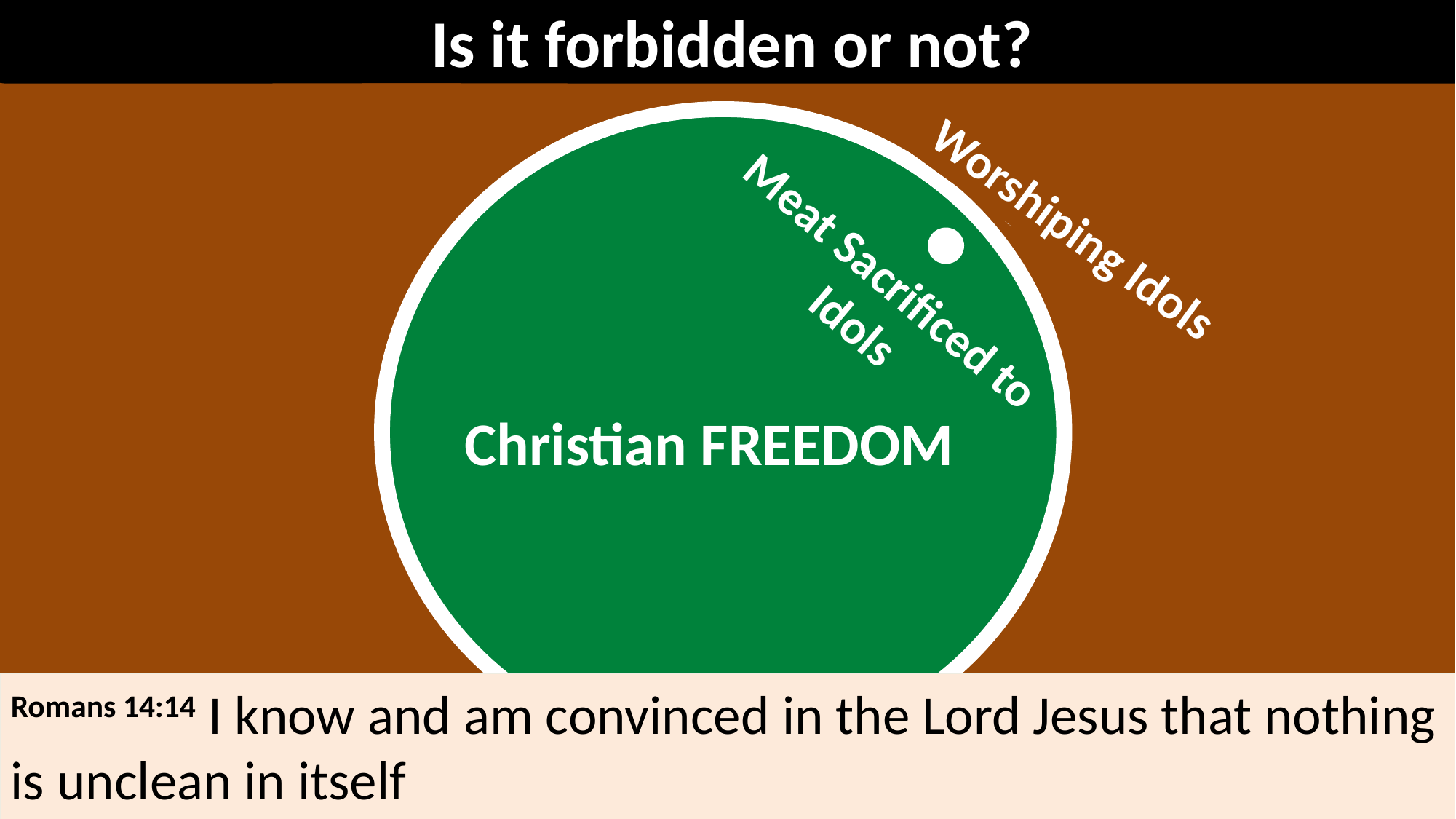

Is it forbidden or not?

Worshiping Idols

Meat Sacrificed to Idols
Christian FREEDOM
Romans 14:14 I know and am convinced in the Lord Jesus that nothing is unclean in itself